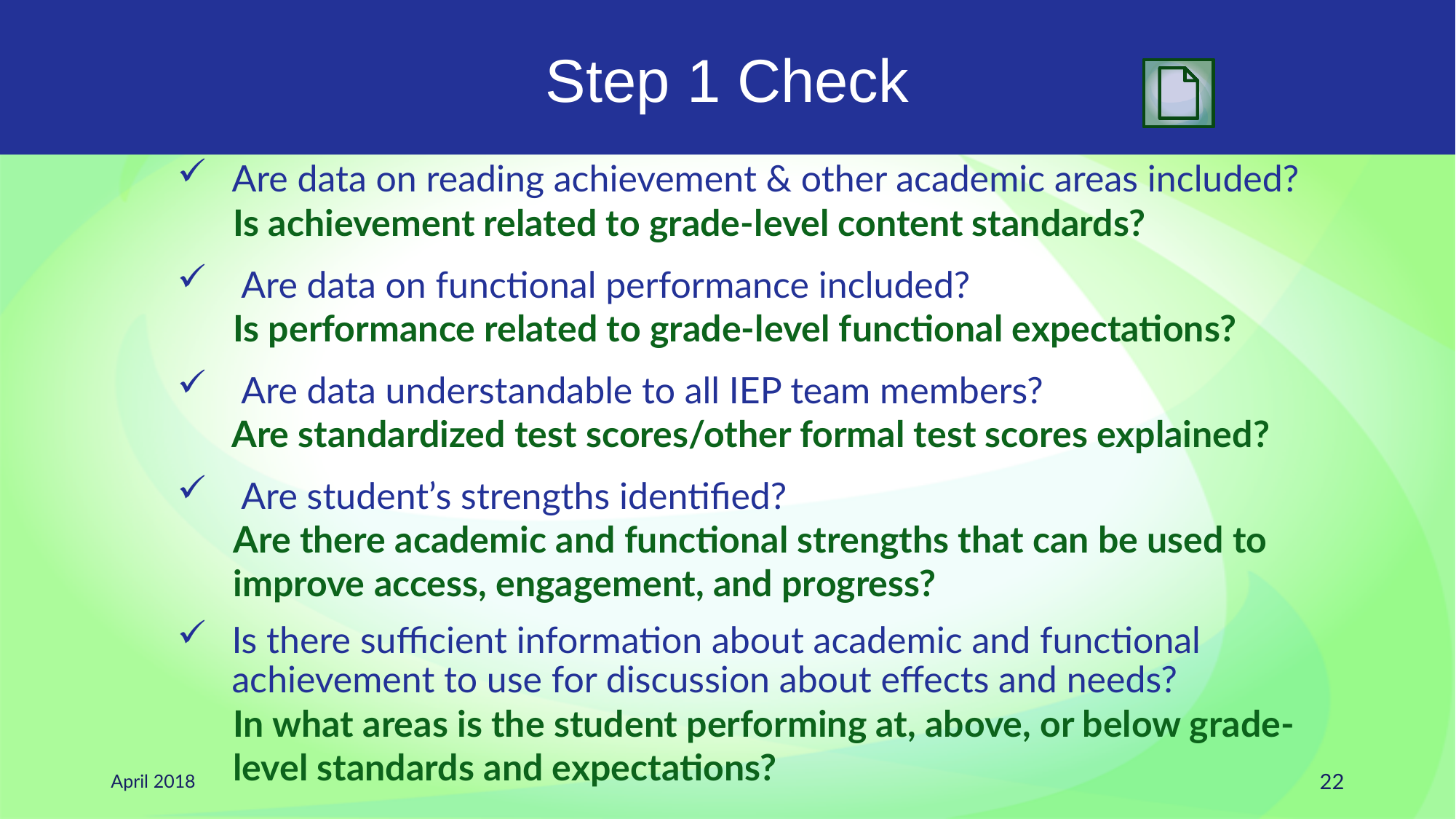

# Step 1 Check

Are data on reading achievement & other academic areas included?
Is achievement related to grade-level content standards?
 Are data on functional performance included?
Is performance related to grade-level functional expectations?
 Are data understandable to all IEP team members?
Are standardized test scores/other formal test scores explained?
 Are student’s strengths identified?
Are there academic and functional strengths that can be used to improve access, engagement, and progress?
Is there sufficient information about academic and functional achievement to use for discussion about effects and needs?
In what areas is the student performing at, above, or below grade-level standards and expectations?

April 2018
22